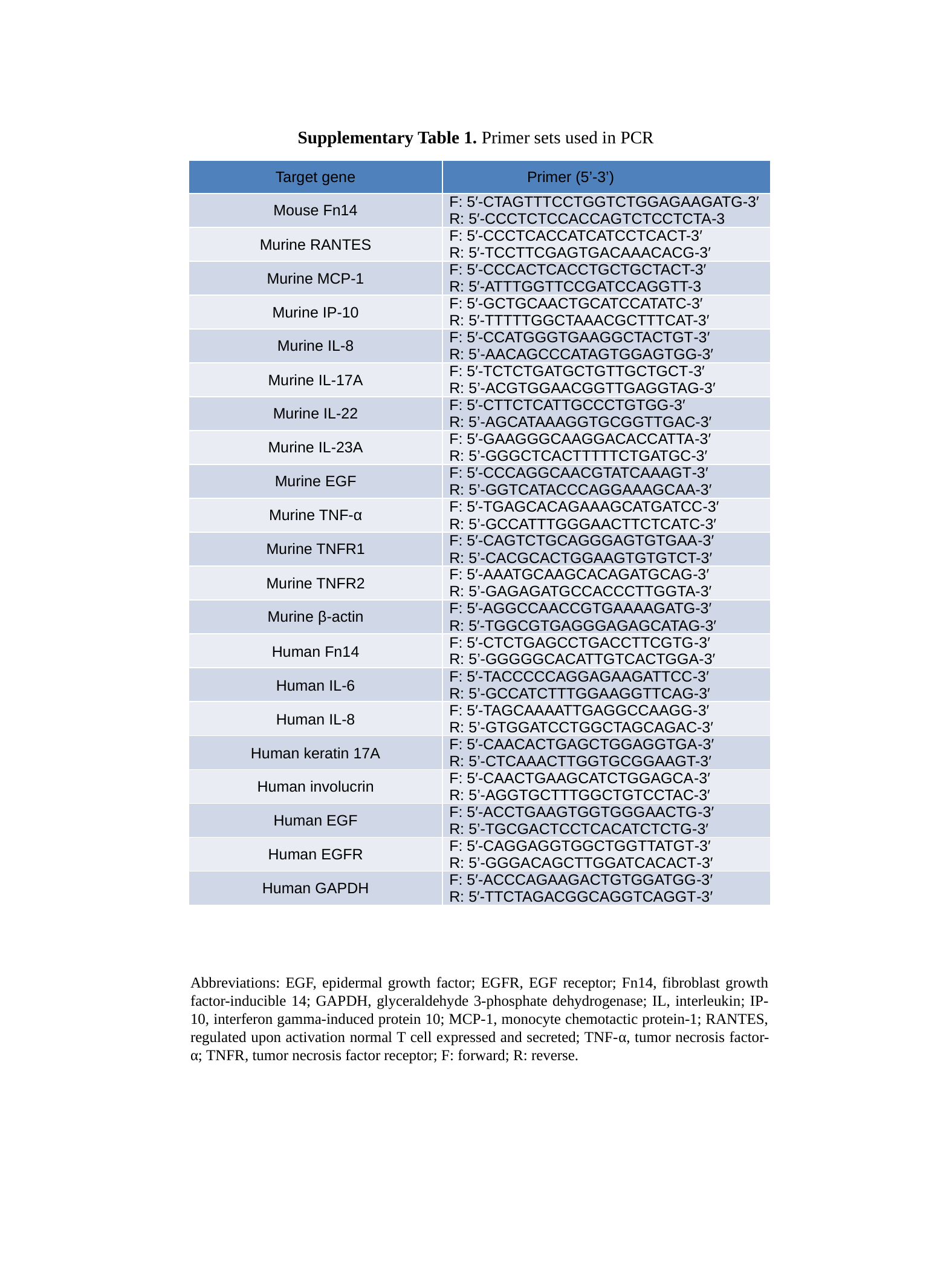

Supplementary Table 1. Primer sets used in PCR
| Target gene | Primer (5’-3’) |
| --- | --- |
| Mouse Fn14 | F: 5′-CTAGTTTCCTGGTCTGGAGAAGATG-3′ R: 5′-CCCTCTCCACCAGTCTCCTCTA-3 |
| Murine RANTES | F: 5′-CCCTCACCATCATCCTCACT-3′ R: 5′-TCCTTCGAGTGACAAACACG-3′ |
| Murine MCP-1 | F: 5′-CCCACTCACCTGCTGCTACT-3′ R: 5′-ATTTGGTTCCGATCCAGGTT-3 |
| Murine IP-10 | F: 5′-GCTGCAACTGCATCCATATC-3′ R: 5′-TTTTTGGCTAAACGCTTTCAT-3′ |
| Murine IL-8 | F: 5′-CCATGGGTGAAGGCTACTGT-3′ R: 5’-AACAGCCCATAGTGGAGTGG-3′ |
| Murine IL-17A | F: 5′-TCTCTGATGCTGTTGCTGCT-3′ R: 5’-ACGTGGAACGGTTGAGGTAG-3′ |
| Murine IL-22 | F: 5′-CTTCTCATTGCCCTGTGG-3′ R: 5’-AGCATAAAGGTGCGGTTGAC-3′ |
| Murine IL-23A | F: 5′-GAAGGGCAAGGACACCATTA-3′ R: 5’-GGGCTCACTTTTTCTGATGC-3′ |
| Murine EGF | F: 5′-CCCAGGCAACGTATCAAAGT-3′ R: 5’-GGTCATACCCAGGAAAGCAA-3′ |
| Murine TNF-α | F: 5′-TGAGCACAGAAAGCATGATCC-3′ R: 5’-GCCATTTGGGAACTTCTCATC-3′ |
| Murine TNFR1 | F: 5′-CAGTCTGCAGGGAGTGTGAA-3′ R: 5’-CACGCACTGGAAGTGTGTCT-3′ |
| Murine TNFR2 | F: 5′-AAATGCAAGCACAGATGCAG-3′ R: 5’-GAGAGATGCCACCCTTGGTA-3′ |
| Murine β-actin | F: 5′-AGGCCAACCGTGAAAAGATG-3′ R: 5′-TGGCGTGAGGGAGAGCATAG-3′ |
| Human Fn14 | F: 5′-CTCTGAGCCTGACCTTCGTG-3′ R: 5’-GGGGGCACATTGTCACTGGA-3′ |
| Human IL-6 | F: 5′-TACCCCCAGGAGAAGATTCC-3′ R: 5’-GCCATCTTTGGAAGGTTCAG-3′ |
| Human IL-8 | F: 5′-TAGCAAAATTGAGGCCAAGG-3′ R: 5’-GTGGATCCTGGCTAGCAGAC-3′ |
| Human keratin 17A | F: 5′-CAACACTGAGCTGGAGGTGA-3′ R: 5’-CTCAAACTTGGTGCGGAAGT-3′ |
| Human involucrin | F: 5′-CAACTGAAGCATCTGGAGCA-3′ R: 5’-AGGTGCTTTGGCTGTCCTAC-3′ |
| Human EGF | F: 5′-ACCTGAAGTGGTGGGAACTG-3′ R: 5’-TGCGACTCCTCACATCTCTG-3′ |
| Human EGFR | F: 5′-CAGGAGGTGGCTGGTTATGT-3′ R: 5’-GGGACAGCTTGGATCACACT-3′ |
| Human GAPDH | F: 5′-ACCCAGAAGACTGTGGATGG-3′ R: 5′-TTCTAGACGGCAGGTCAGGT-3′ |
Abbreviations: EGF, epidermal growth factor; EGFR, EGF receptor; Fn14, fibroblast growth factor-inducible 14; GAPDH, glyceraldehyde 3-phosphate dehydrogenase; IL, interleukin; IP-10, interferon gamma-induced protein 10; MCP-1, monocyte chemotactic protein-1; RANTES, regulated upon activation normal T cell expressed and secreted; TNF-α, tumor necrosis factor-α; TNFR, tumor necrosis factor receptor; F: forward; R: reverse.